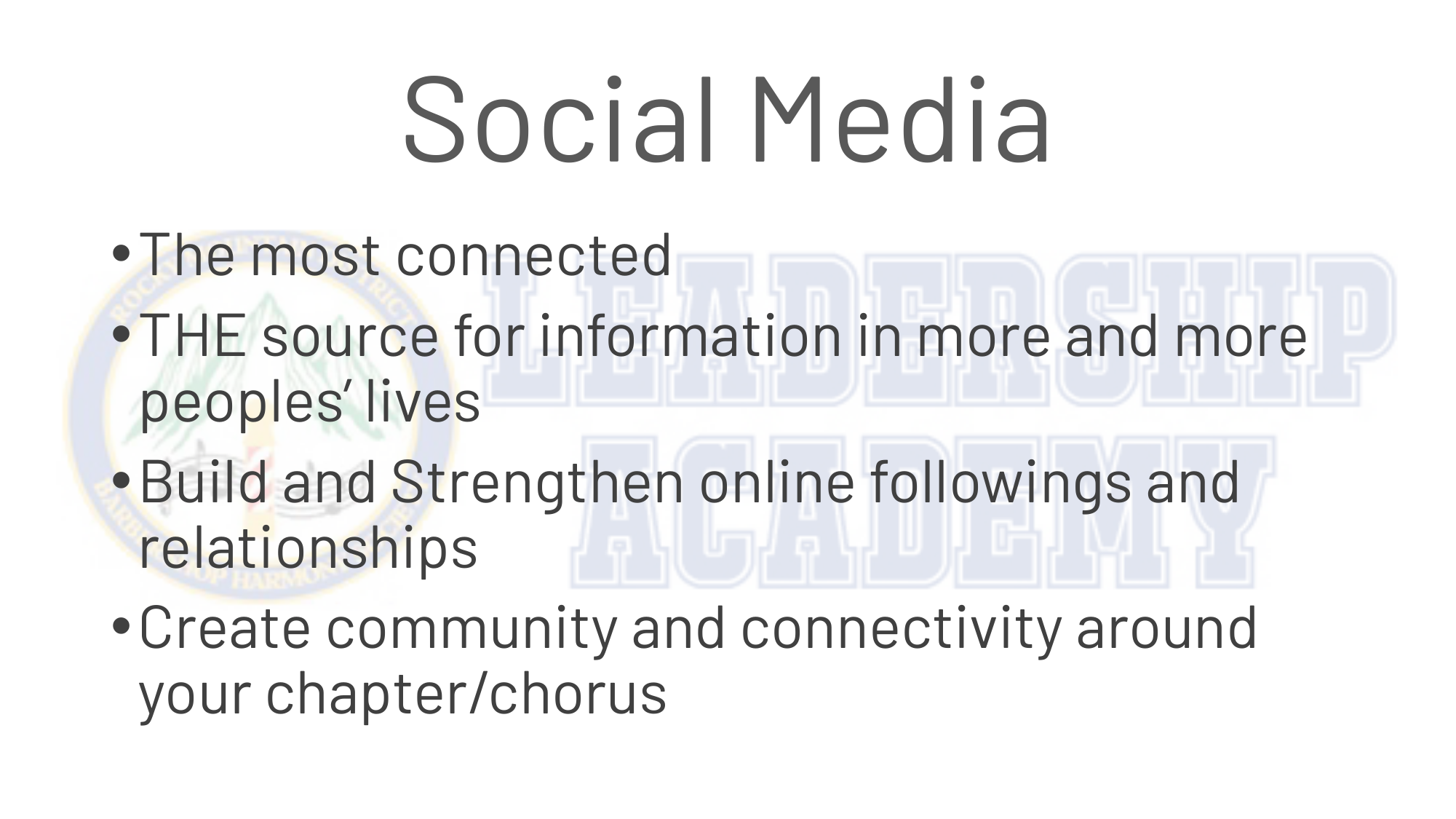

# Social Media
The most connected
THE source for information in more and more peoples’ lives
Build and Strengthen online followings and relationships
Create community and connectivity around your chapter/chorus